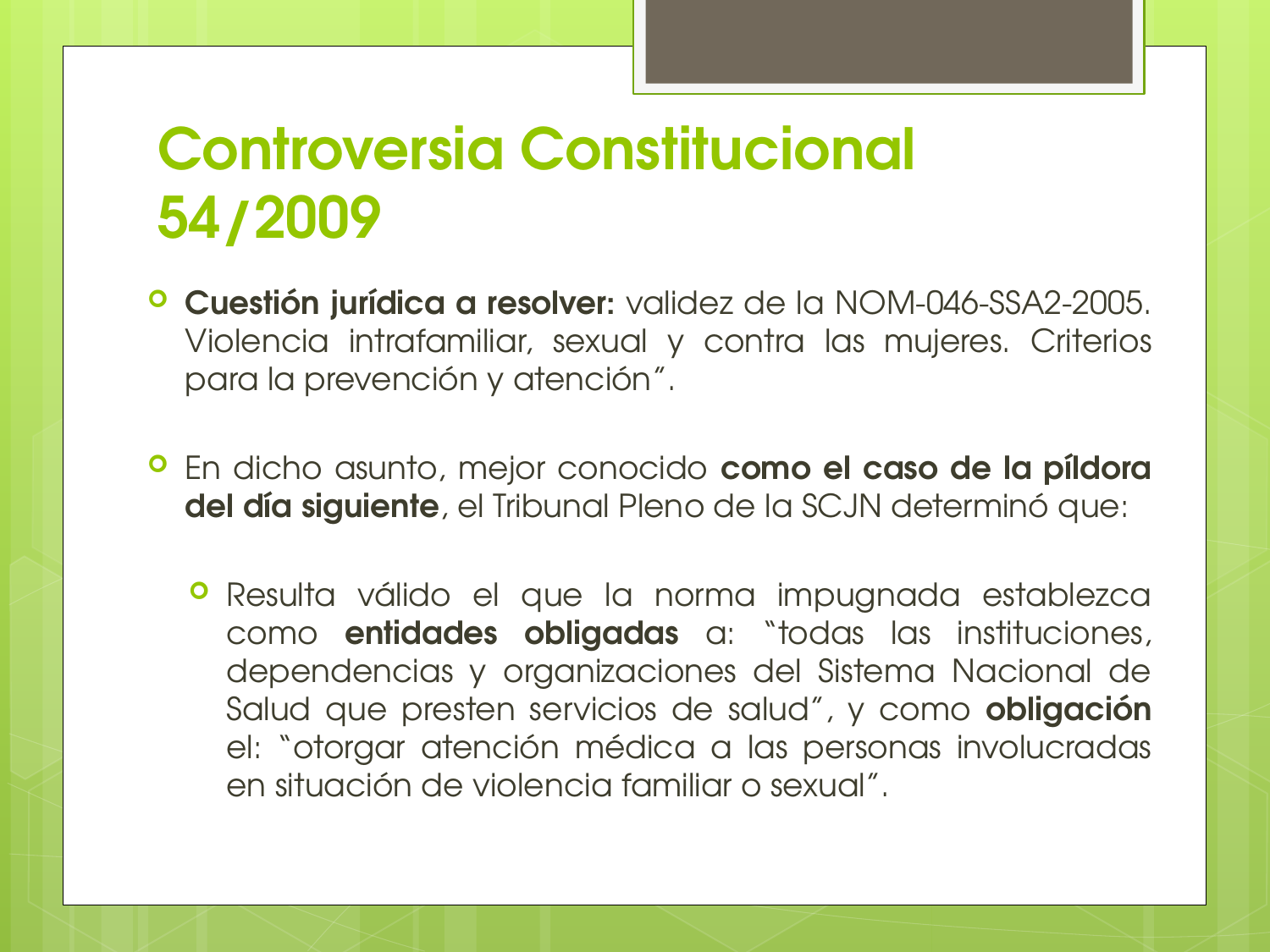

# Controversia Constitucional 54/2009
Cuestión jurídica a resolver: validez de la NOM-046-SSA2-2005. Violencia intrafamiliar, sexual y contra las mujeres. Criterios para la prevención y atención”.

En dicho asunto, mejor conocido como el caso de la píldora del día siguiente, el Tribunal Pleno de la SCJN determinó que:

Resulta válido el que la norma impugnada establezca como entidades obligadas a: “todas las instituciones, dependencias y organizaciones del Sistema Nacional de Salud que presten servicios de salud”, y como obligación el: “otorgar atención médica a las personas involucradas en situación de violencia familiar o sexual”.